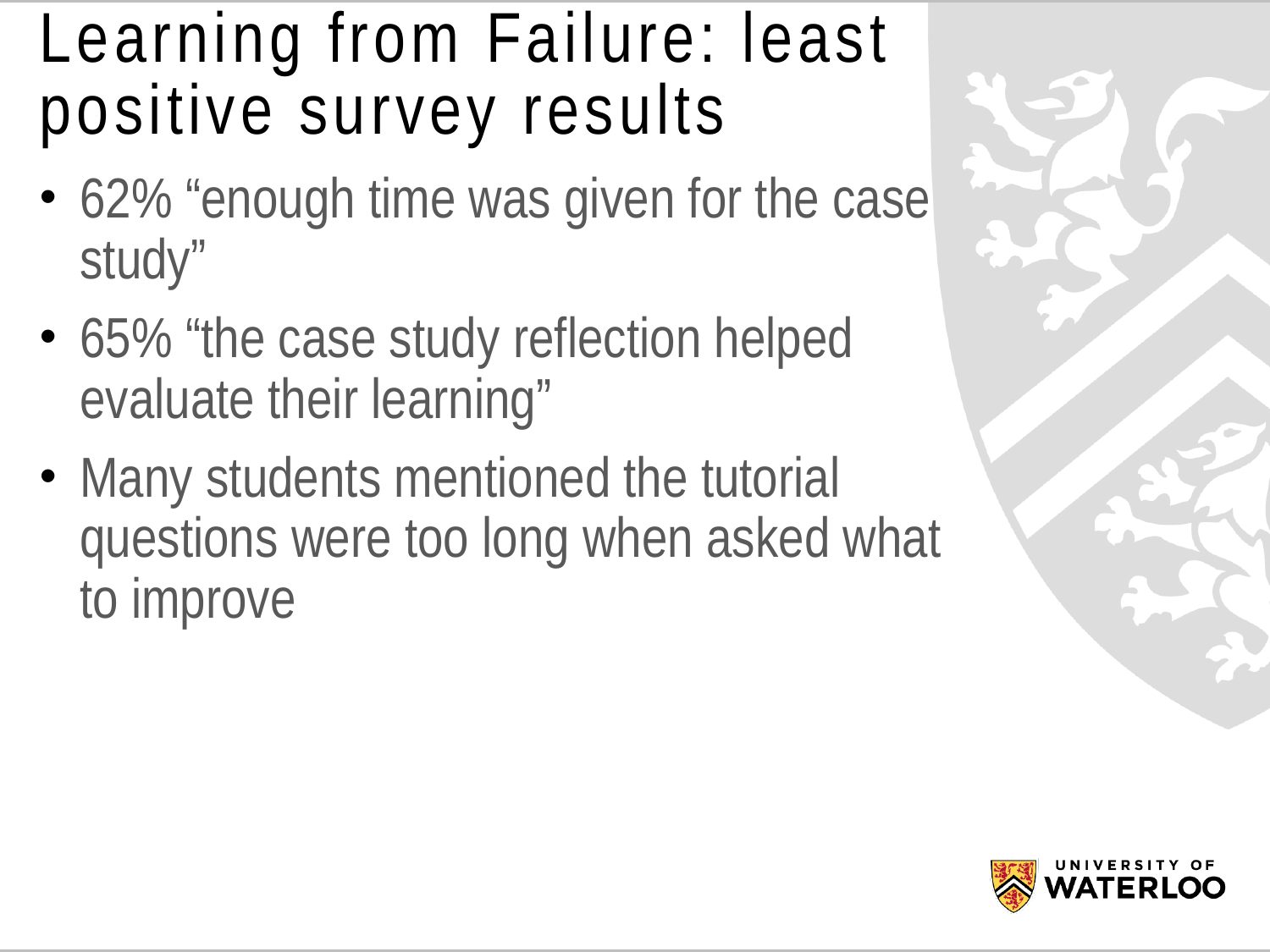

# Learning from Failure: least positive survey results
62% “enough time was given for the case study”
65% “the case study reflection helped evaluate their learning”
Many students mentioned the tutorial questions were too long when asked what to improve